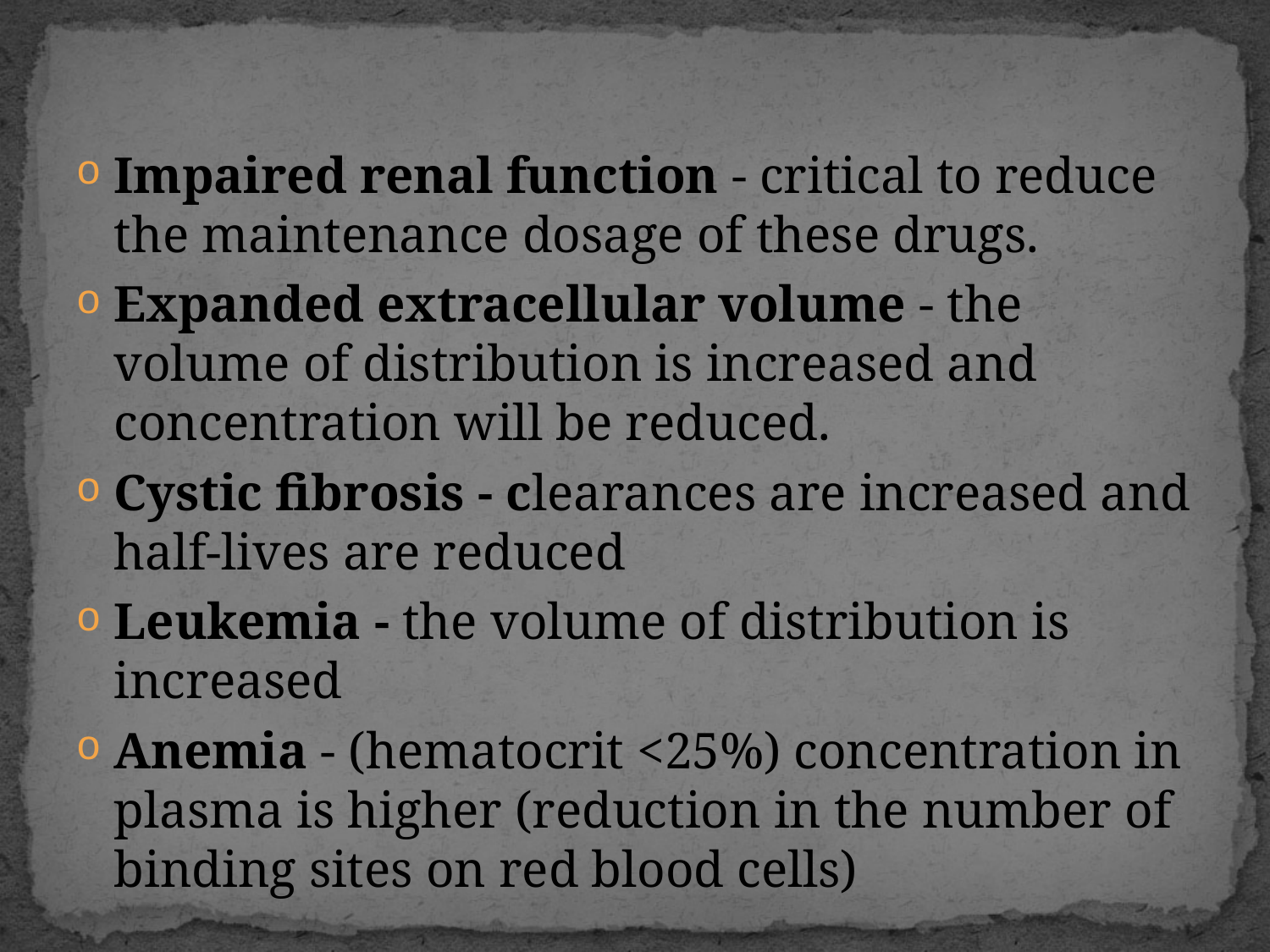

#
Impaired renal function - critical to reduce the maintenance dosage of these drugs.
Expanded extracellular volume - the volume of distribution is increased and concentration will be reduced.
Cystic fibrosis - clearances are increased and half-lives are reduced
Leukemia - the volume of distribution is increased
Anemia - (hematocrit <25%) concentration in plasma is higher (reduction in the number of binding sites on red blood cells)